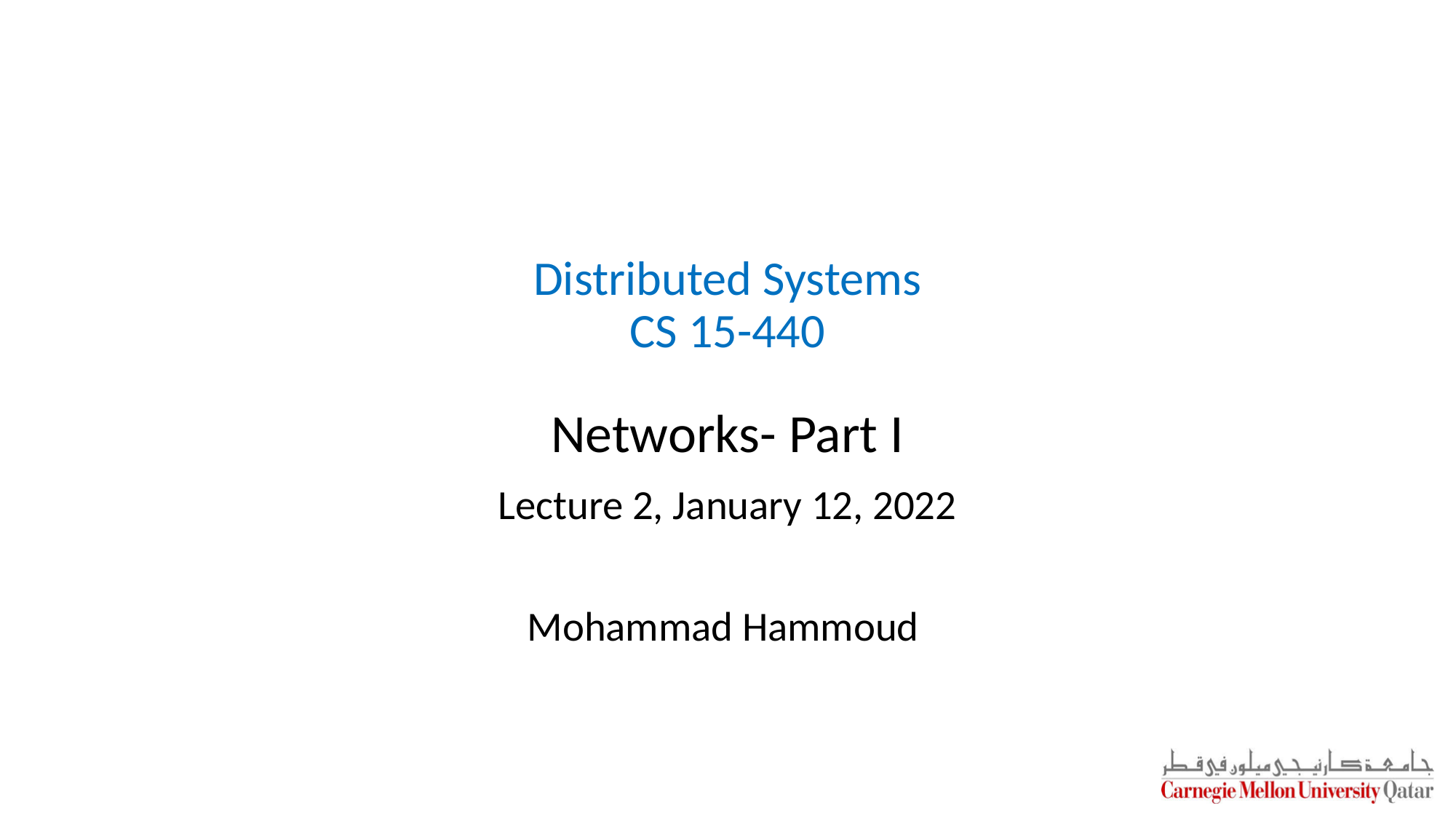

# Distributed Systems CS 15-440
Networks- Part I
Lecture 2, January 12, 2022

Mohammad Hammoud